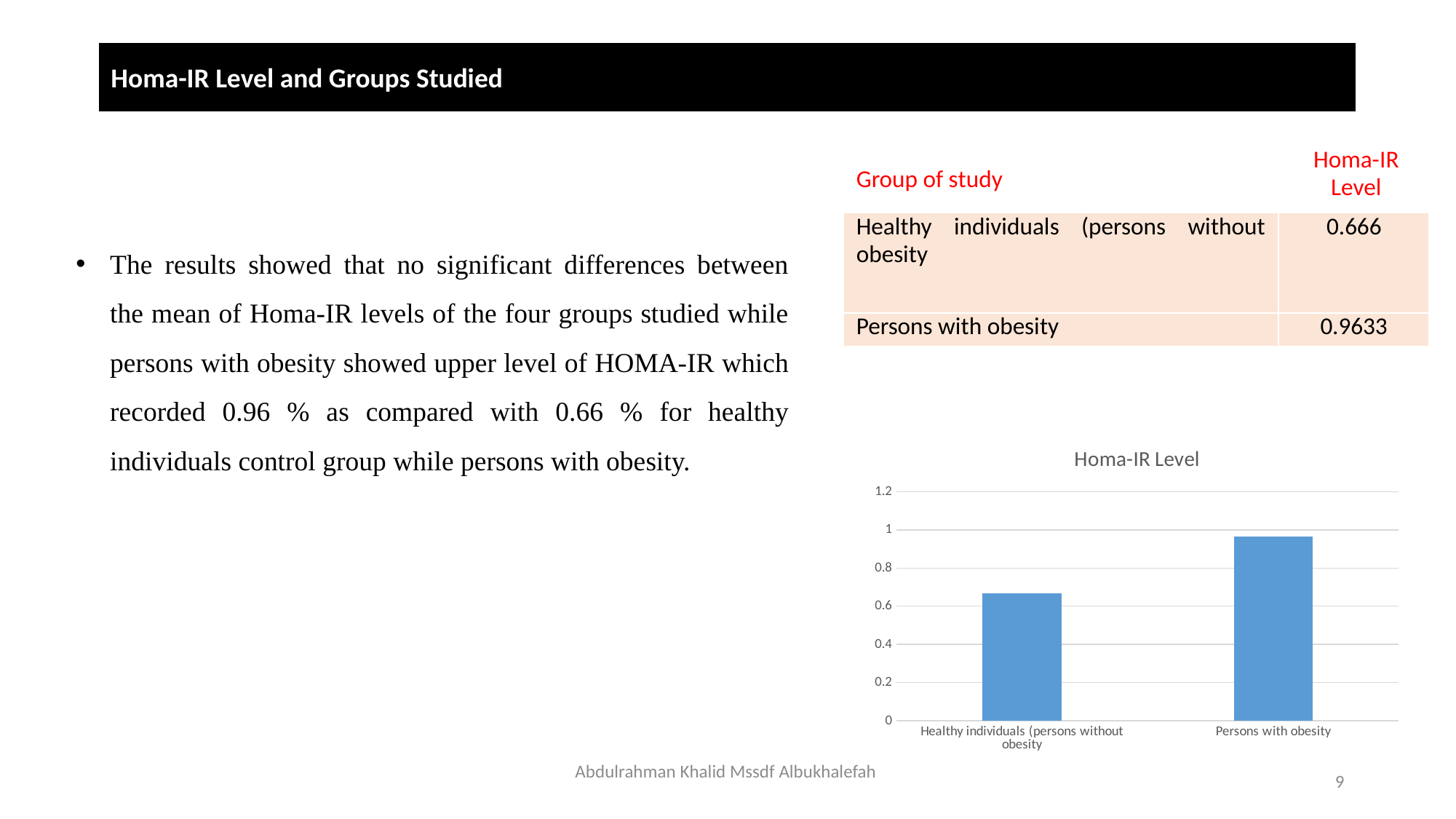

# Homa-IR Level and Groups Studied
| Group of study | Homa-IR Level |
| --- | --- |
| Healthy individuals (persons without obesity | 0.666 |
| Persons with obesity | 0.9633 |
The results showed that no significant differences between the mean of Homa-IR levels of the four groups studied while persons with obesity showed upper level of HOMA-IR which recorded 0.96 % as compared with 0.66 % for healthy individuals control group while persons with obesity.

### Chart:

| Category | Homa-IR Level |
|---|---|
| Healthy individuals (persons without obesity | 0.666 |
| Persons with obesity | 0.9633 |
Abdulrahman Khalid Mssdf Albukhalefah
9